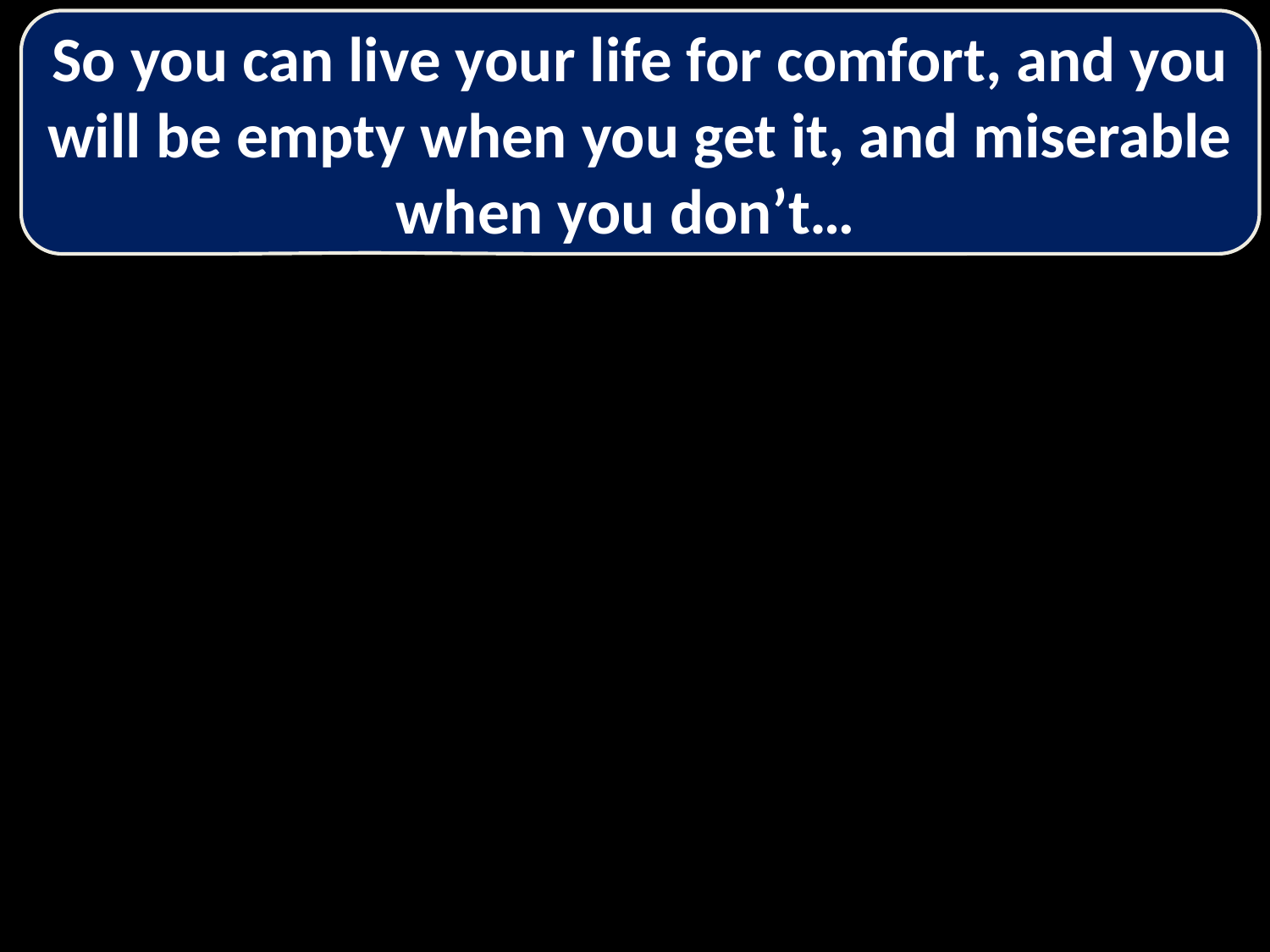

So you can live your life for comfort, and you will be empty when you get it, and miserable when you don’t…